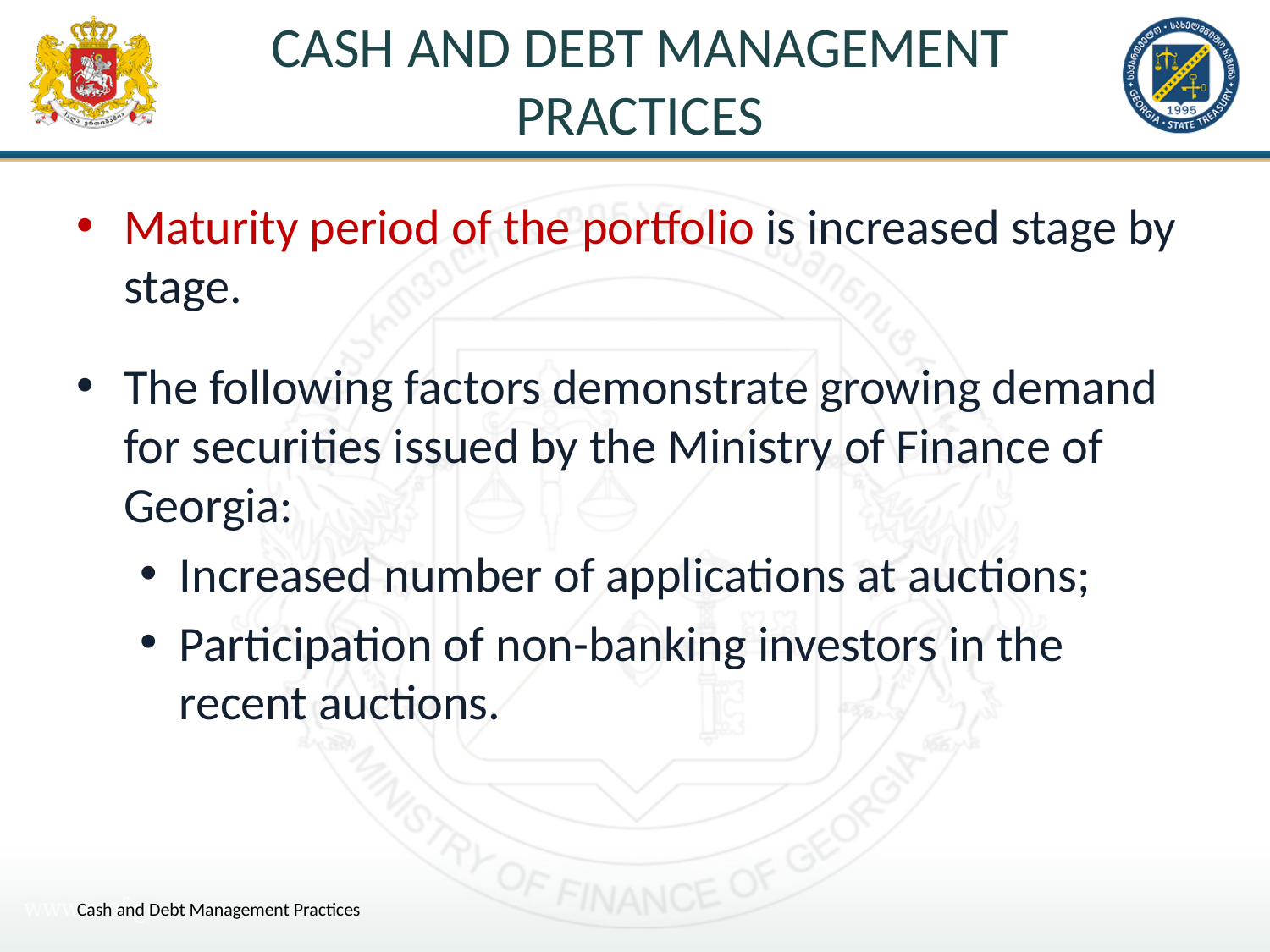

# Cash and Debt Management Practices
Maturity period of the portfolio is increased stage by stage.
The following factors demonstrate growing demand for securities issued by the Ministry of Finance of Georgia:
Increased number of applications at auctions;
Participation of non-banking investors in the recent auctions.
Cash and Debt Management Practices